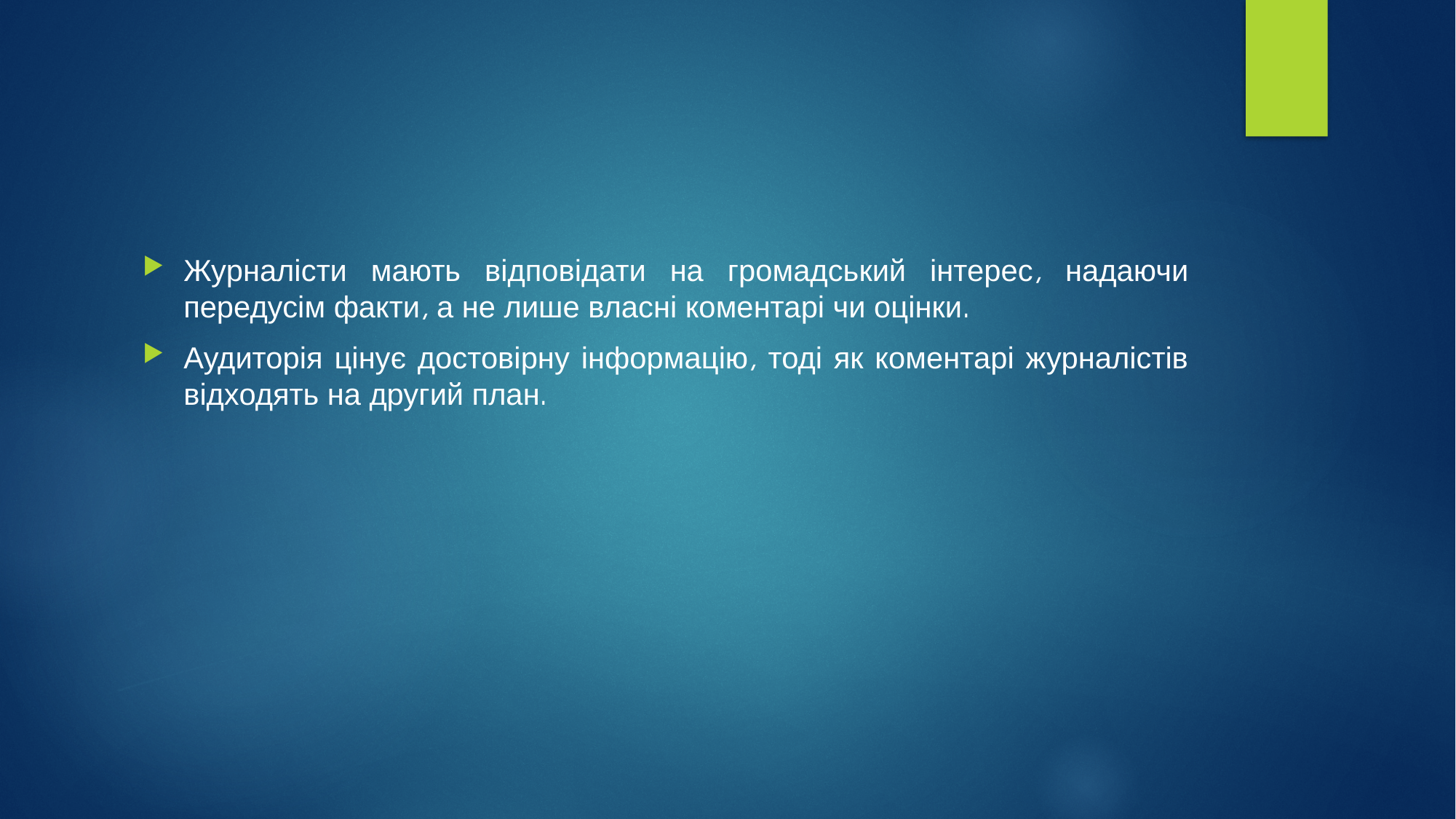

#
Журналісти мають відповідати на громадський інтерес, надаючи передусім факти, а не лише власні коментарі чи оцінки.
Аудиторія цінує достовірну інформацію, тоді як коментарі журналістів відходять на другий план.